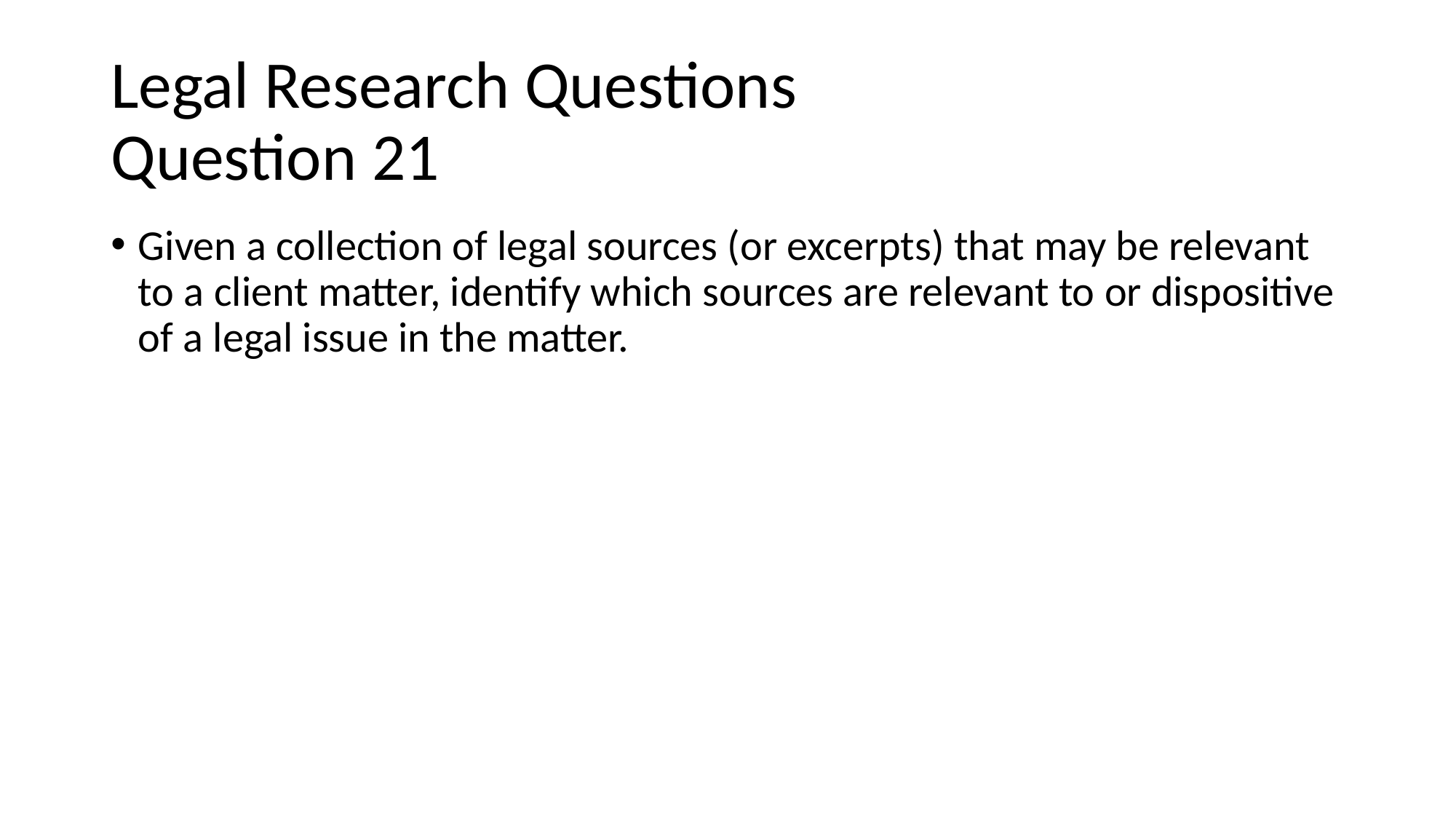

# Legal Research Questions Question 21
Given a collection of legal sources (or excerpts) that may be relevant to a client matter, identify which sources are relevant to or dispositive of a legal issue in the matter.